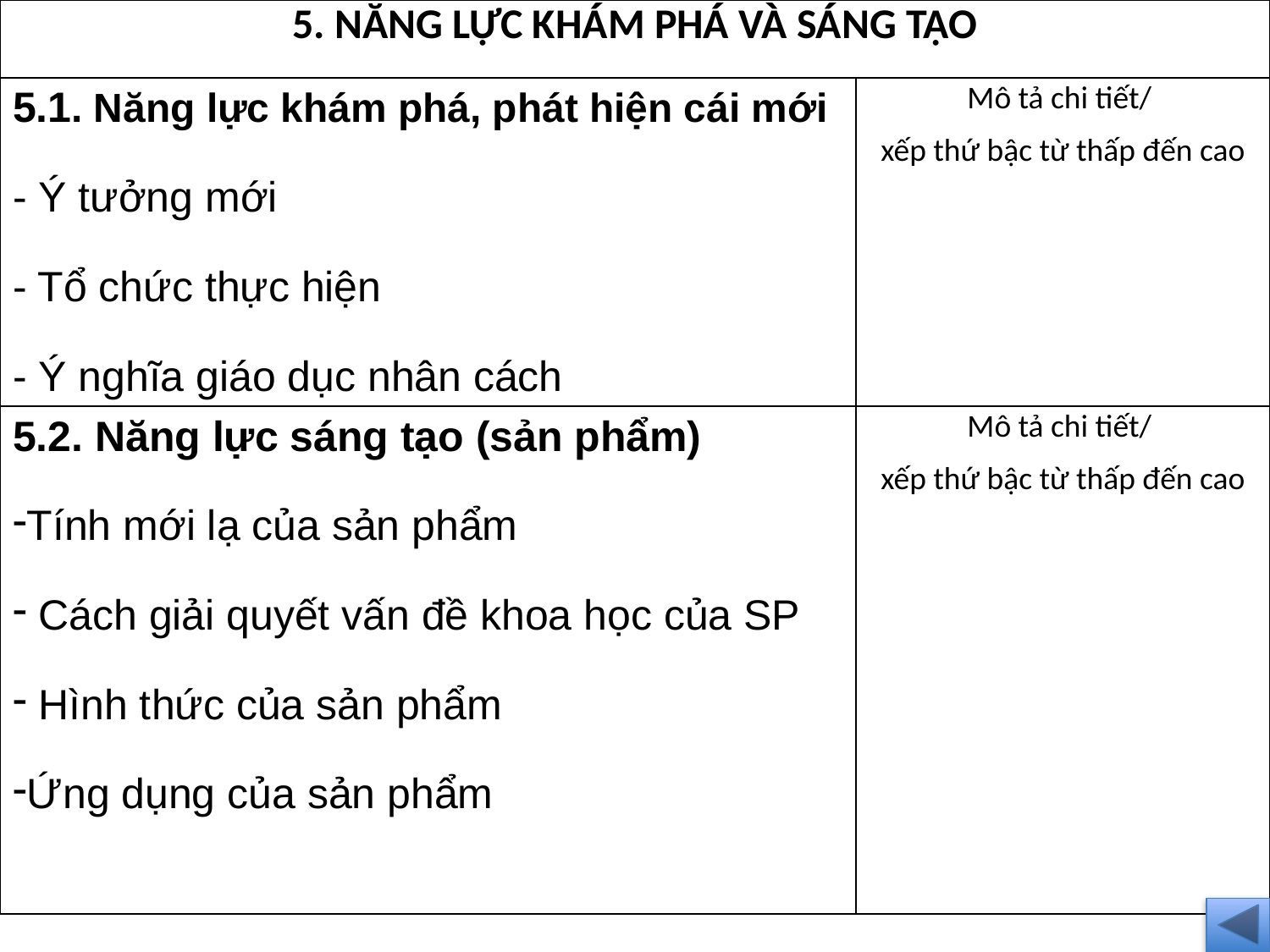

| 5. NĂNG LỰC KHÁM PHÁ VÀ SÁNG TẠO |  |
| --- | --- |
| 5.1. Năng lực khám phá, phát hiện cái mới - Ý tưởng mới - Tổ chức thực hiện - Ý nghĩa giáo dục nhân cách | Mô tả chi tiết/ xếp thứ bậc từ thấp đến cao |
| 5.2. Năng lực sáng tạo (sản phẩm) Tính mới lạ của sản phẩm Cách giải quyết vấn đề khoa học của SP Hình thức của sản phẩm Ứng dụng của sản phẩm | Mô tả chi tiết/ xếp thứ bậc từ thấp đến cao |